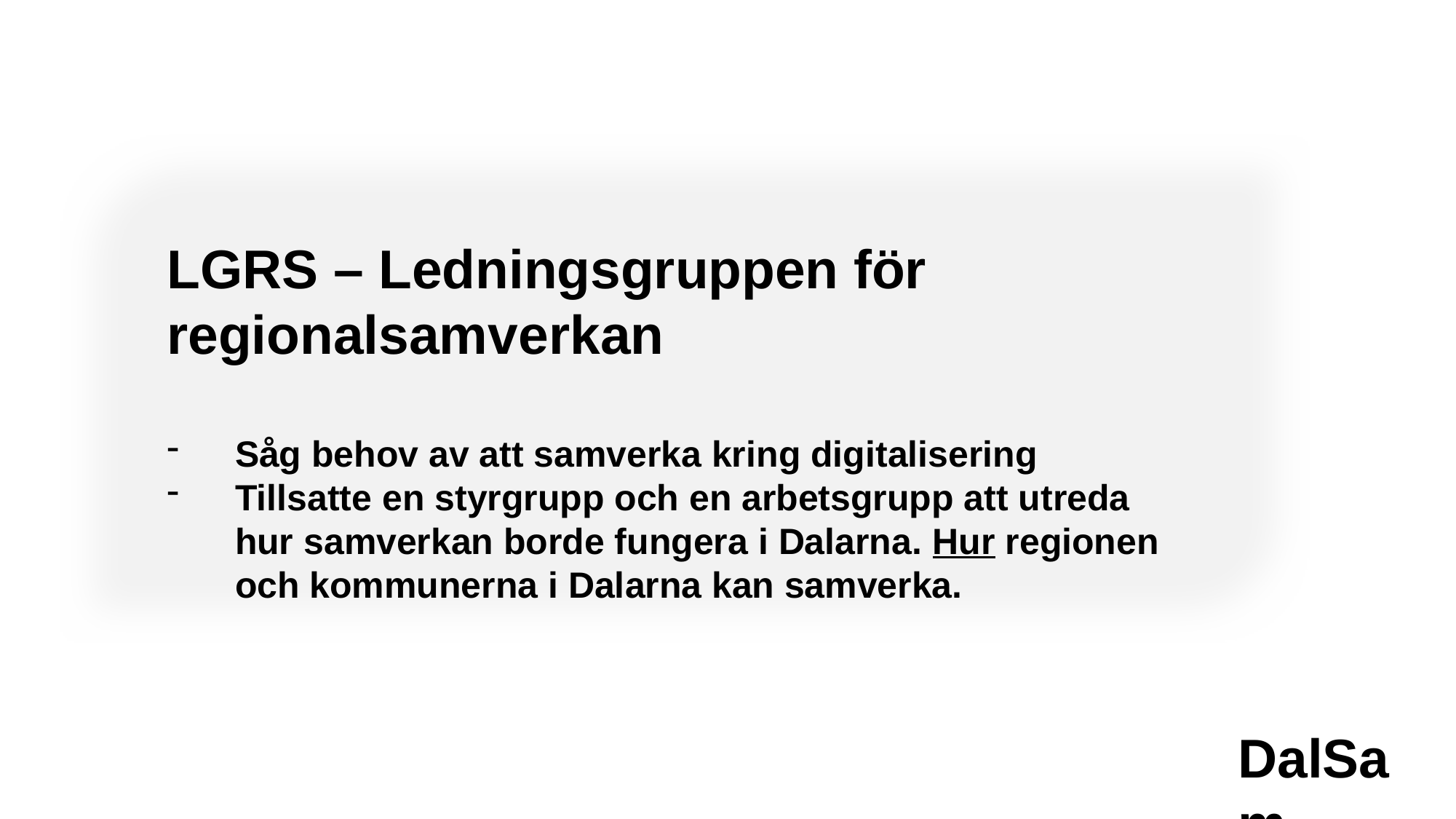

LGRS – Ledningsgruppen för regionalsamverkan

Såg behov av att samverka kring digitalisering
Tillsatte en styrgrupp och en arbetsgrupp att utreda hur samverkan borde fungera i Dalarna. Hur regionen och kommunerna i Dalarna kan samverka.
DalSam